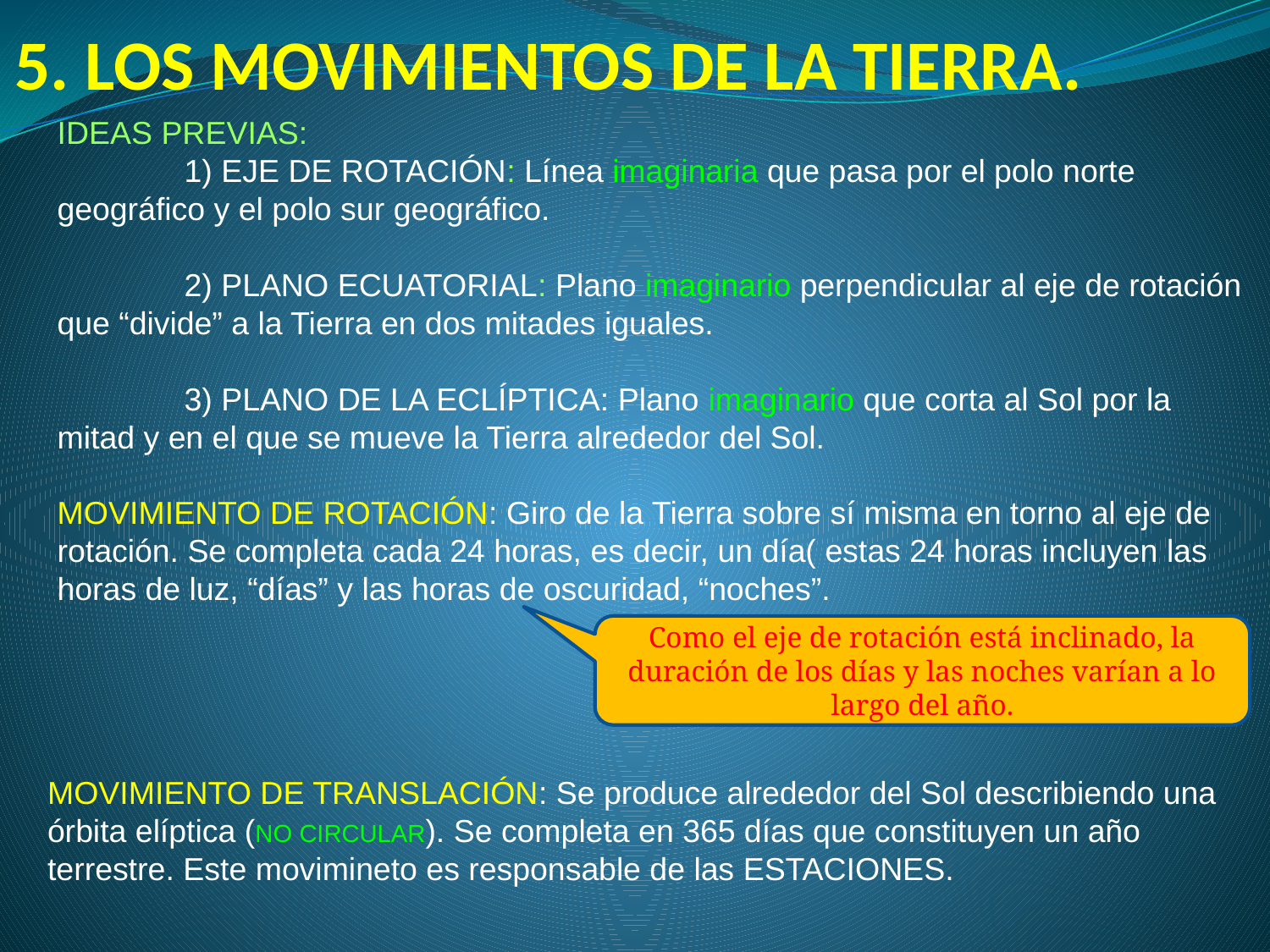

# 5. LOS MOVIMIENTOS DE LA TIERRA.
IDEAS PREVIAS:
	1) EJE DE ROTACIÓN: Línea imaginaria que pasa por el polo norte geográfico y el polo sur geográfico.

	2) PLANO ECUATORIAL: Plano imaginario perpendicular al eje de rotación que “divide” a la Tierra en dos mitades iguales.

	3) PLANO DE LA ECLÍPTICA: Plano imaginario que corta al Sol por la mitad y en el que se mueve la Tierra alrededor del Sol.

MOVIMIENTO DE ROTACIÓN: Giro de la Tierra sobre sí misma en torno al eje de rotación. Se completa cada 24 horas, es decir, un día( estas 24 horas incluyen las horas de luz, “días” y las horas de oscuridad, “noches”.
Como el eje de rotación está inclinado, la duración de los días y las noches varían a lo largo del año.
MOVIMIENTO DE TRANSLACIÓN: Se produce alrededor del Sol describiendo una órbita elíptica (NO CIRCULAR). Se completa en 365 días que constituyen un año terrestre. Este movimineto es responsable de las ESTACIONES.